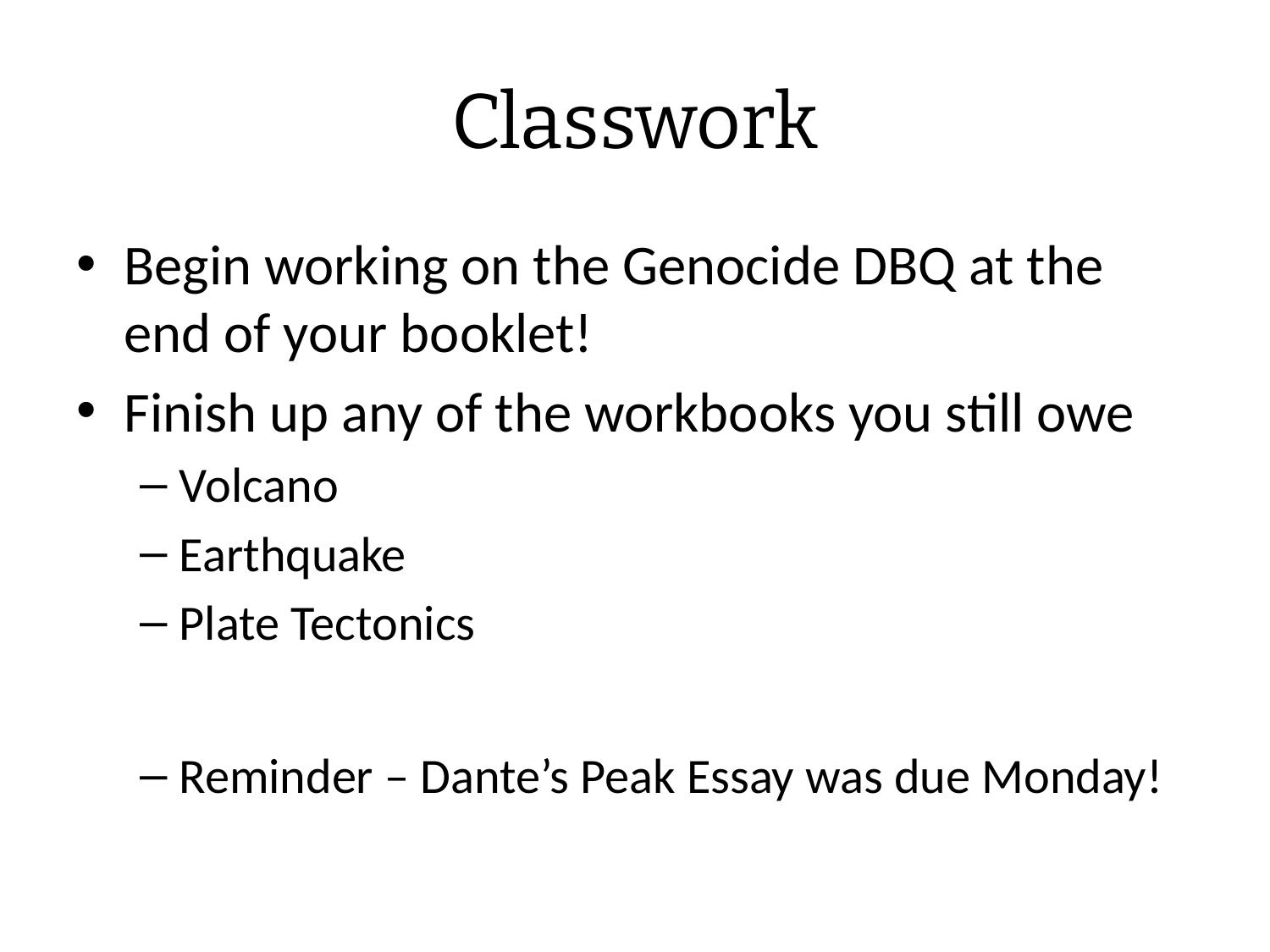

# Classwork
Begin working on the Genocide DBQ at the end of your booklet!
Finish up any of the workbooks you still owe
Volcano
Earthquake
Plate Tectonics

Reminder – Dante’s Peak Essay was due Monday!